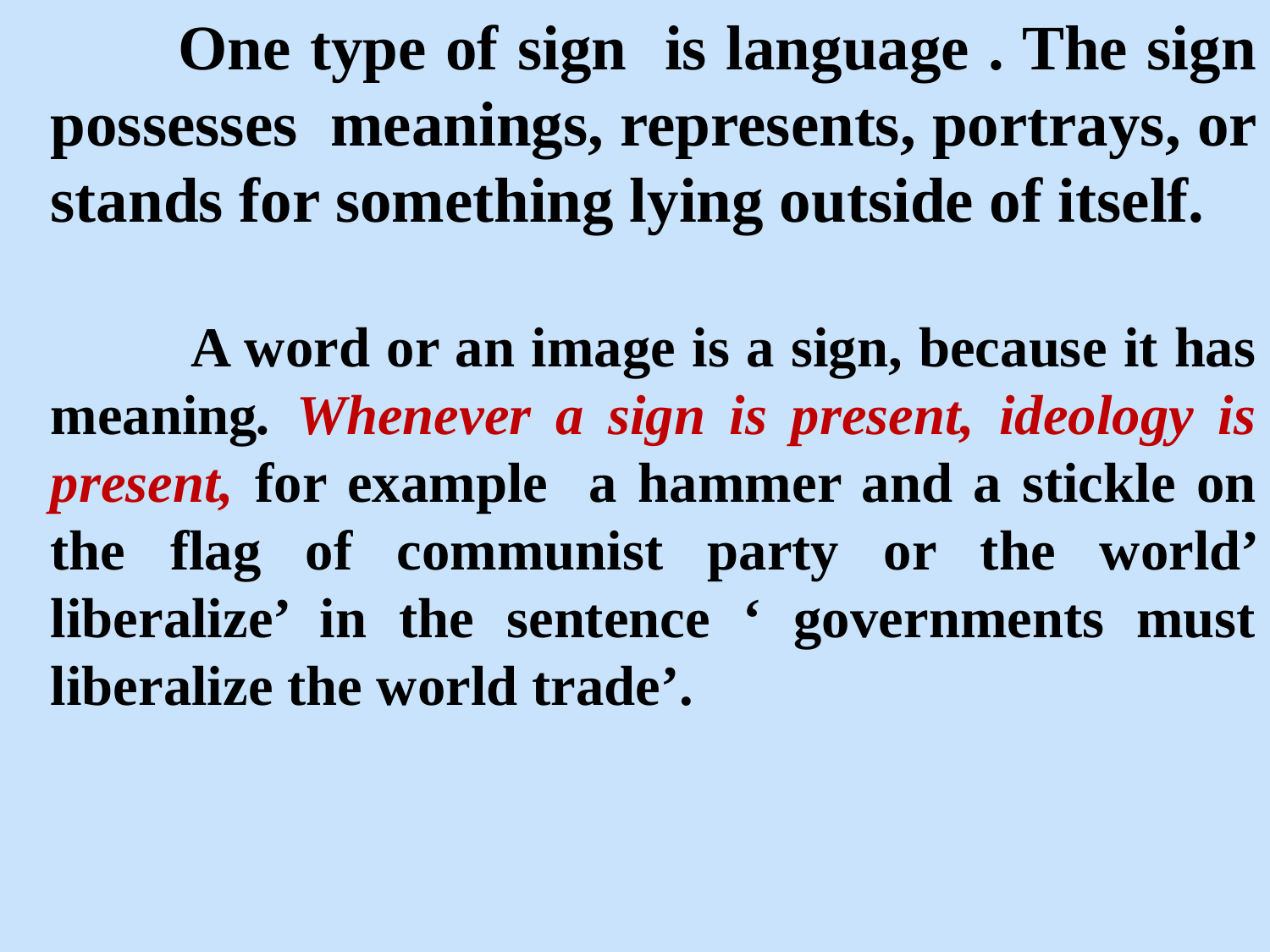

One type of sign  is language . The sign possesses  meanings, represents, portrays, or stands for something lying outside of itself.

             A word or an image is a sign, because it has meaning. Whenever a sign is present, ideology is present, for example  a hammer and a stickle on the flag of communist party or the world’ liberalize’ in the sentence ‘ governments must liberalize the world trade’.